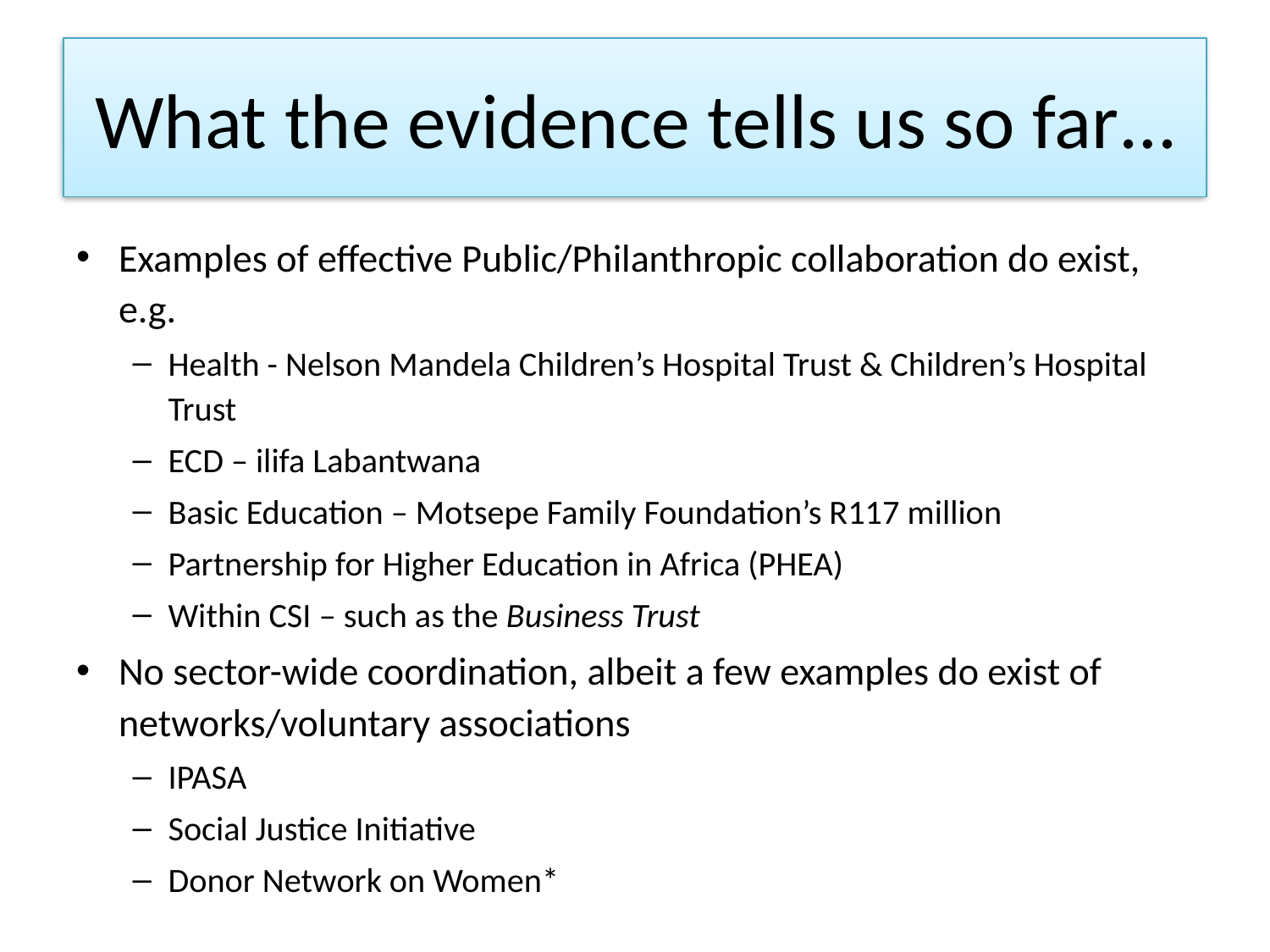

# What the evidence tells us so far…
Examples of effective Public/Philanthropic collaboration do exist, e.g.
Health - Nelson Mandela Children’s Hospital Trust & Children’s Hospital Trust
ECD – ilifa Labantwana
Basic Education – Motsepe Family Foundation’s R117 million
Partnership for Higher Education in Africa (PHEA)
Within CSI – such as the Business Trust
No sector-wide coordination, albeit a few examples do exist of networks/voluntary associations
IPASA
Social Justice Initiative
Donor Network on Women*